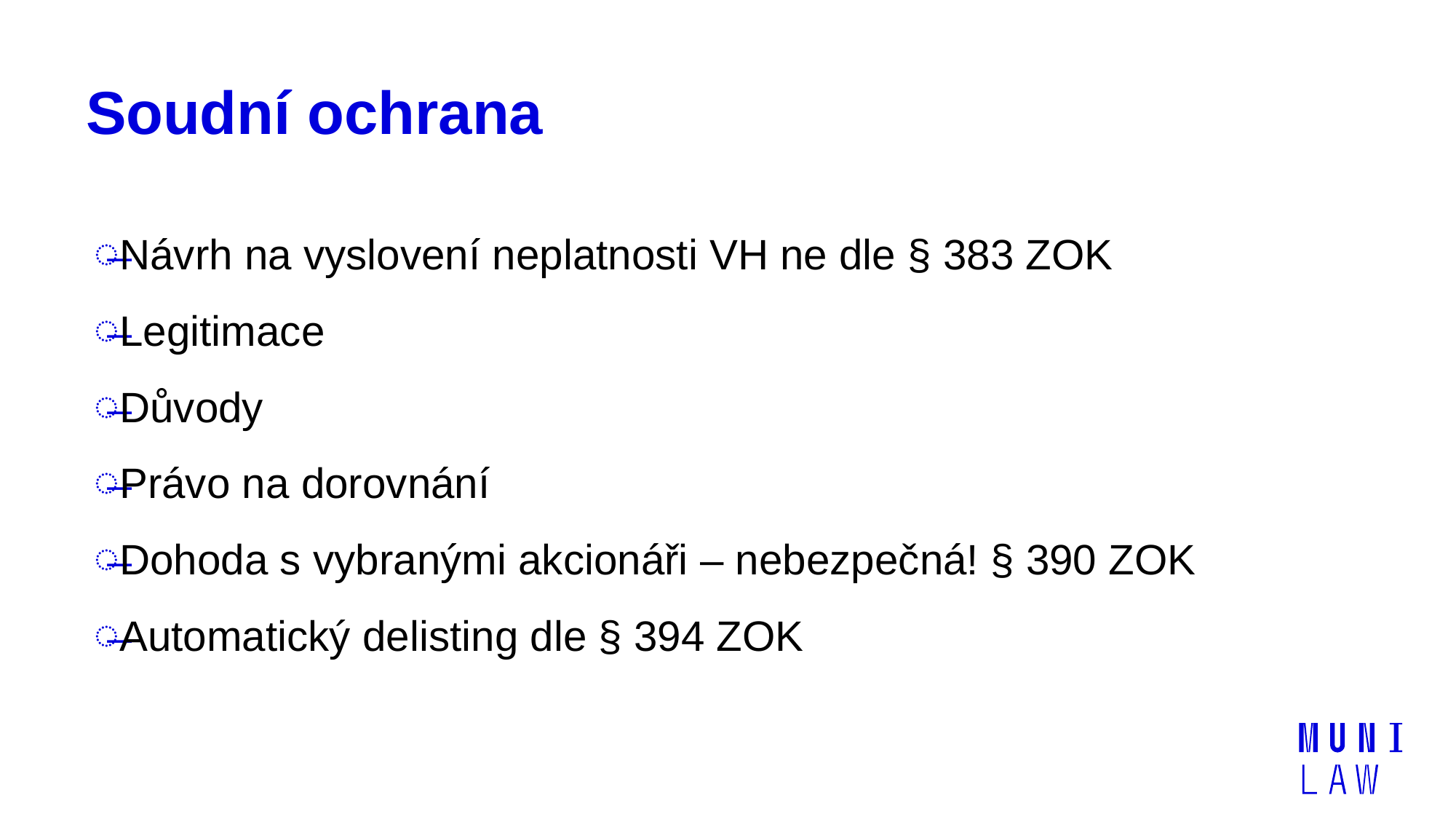

# Soudní ochrana
Návrh na vyslovení neplatnosti VH ne dle § 383 ZOK
Legitimace
Důvody
Právo na dorovnání
Dohoda s vybranými akcionáři – nebezpečná! § 390 ZOK
Automatický delisting dle § 394 ZOK